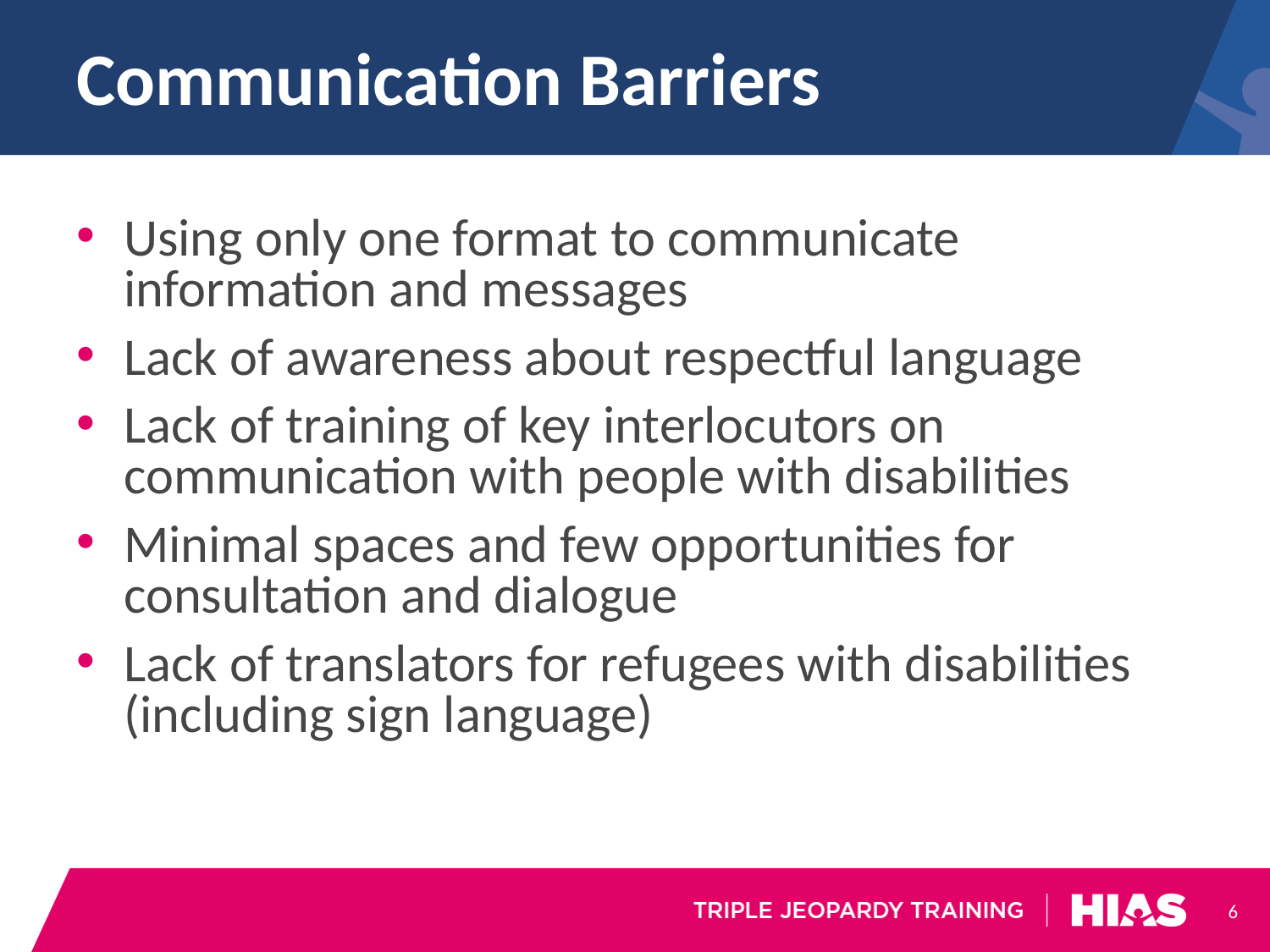

# Communication Barriers
Using only one format to communicate information and messages
Lack of awareness about respectful language
Lack of training of key interlocutors on communication with people with disabilities
Minimal spaces and few opportunities for consultation and dialogue
Lack of translators for refugees with disabilities (including sign language)